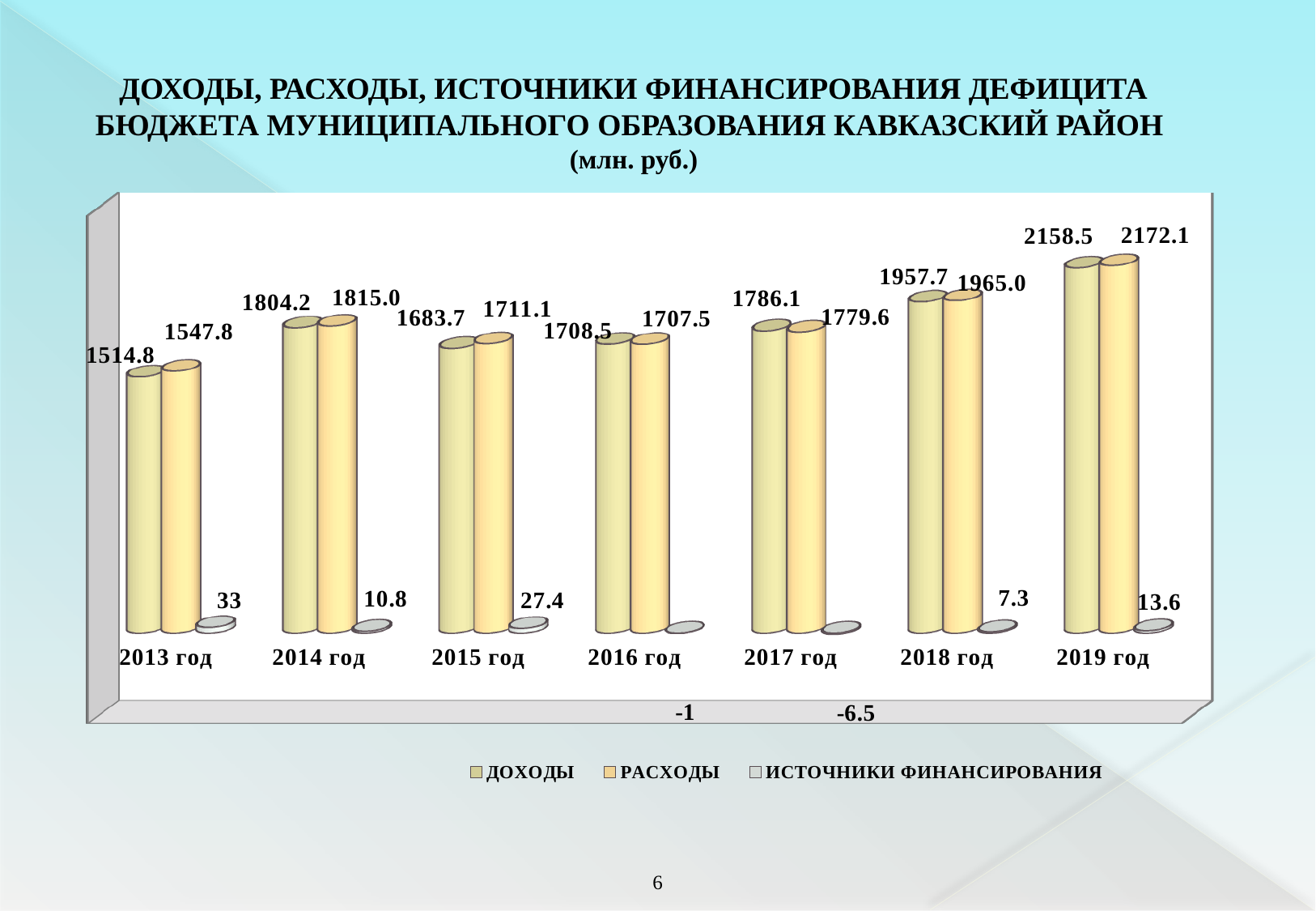

ДОХОДЫ, РАСХОДЫ, ИСТОЧНИКИ ФИНАНСИРОВАНИЯ ДЕФИЦИТА БЮДЖЕТА МУНИЦИПАЛЬНОГО ОБРАЗОВАНИЯ КАВКАЗСКИЙ РАЙОН
(млн. руб.)

[unsupported chart]

6